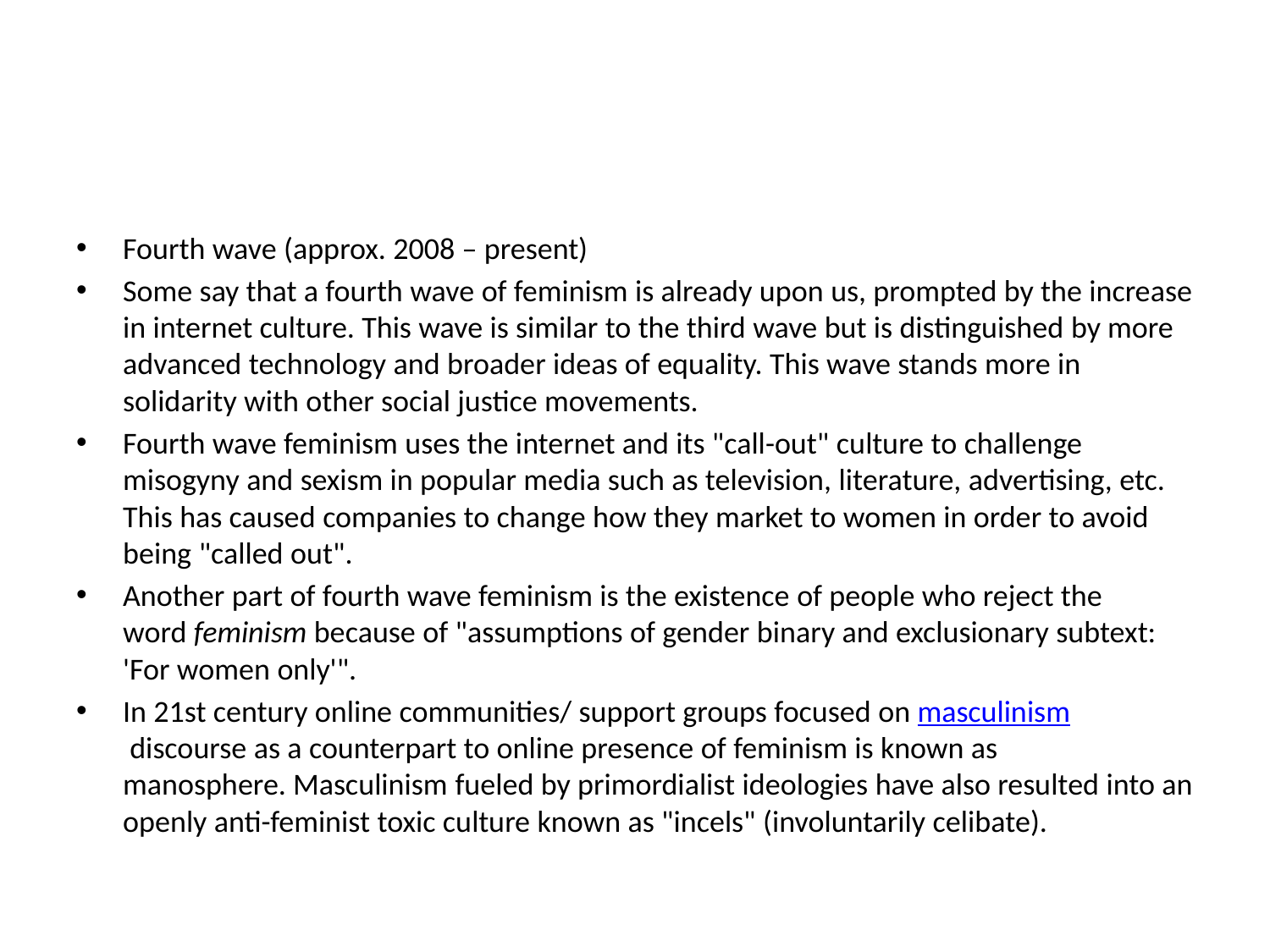

Fourth wave (approx. 2008 – present)
Some say that a fourth wave of feminism is already upon us, prompted by the increase in internet culture. This wave is similar to the third wave but is distinguished by more advanced technology and broader ideas of equality. This wave stands more in solidarity with other social justice movements.
Fourth wave feminism uses the internet and its "call-out" culture to challenge misogyny and sexism in popular media such as television, literature, advertising, etc. This has caused companies to change how they market to women in order to avoid being "called out".
Another part of fourth wave feminism is the existence of people who reject the word feminism because of "assumptions of gender binary and exclusionary subtext: 'For women only'".
In 21st century online communities/ support groups focused on masculinism discourse as a counterpart to online presence of feminism is known as manosphere. Masculinism fueled by primordialist ideologies have also resulted into an openly anti-feminist toxic culture known as "incels" (involuntarily celibate).